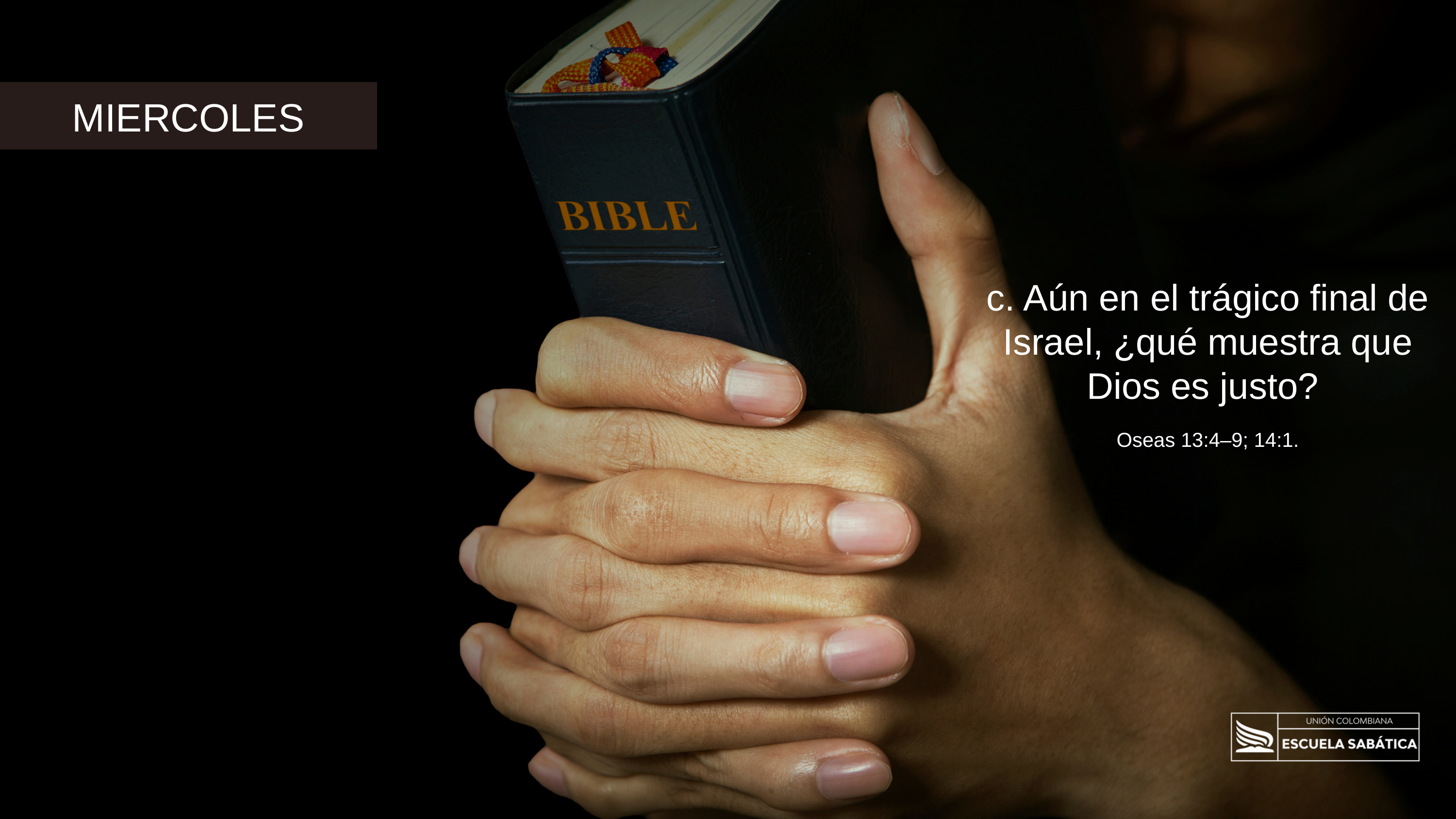

MIERCOLES
c. Aún en el trágico final de Israel, ¿qué muestra que Dios es justo?
Oseas 13:4–9; 14:1.